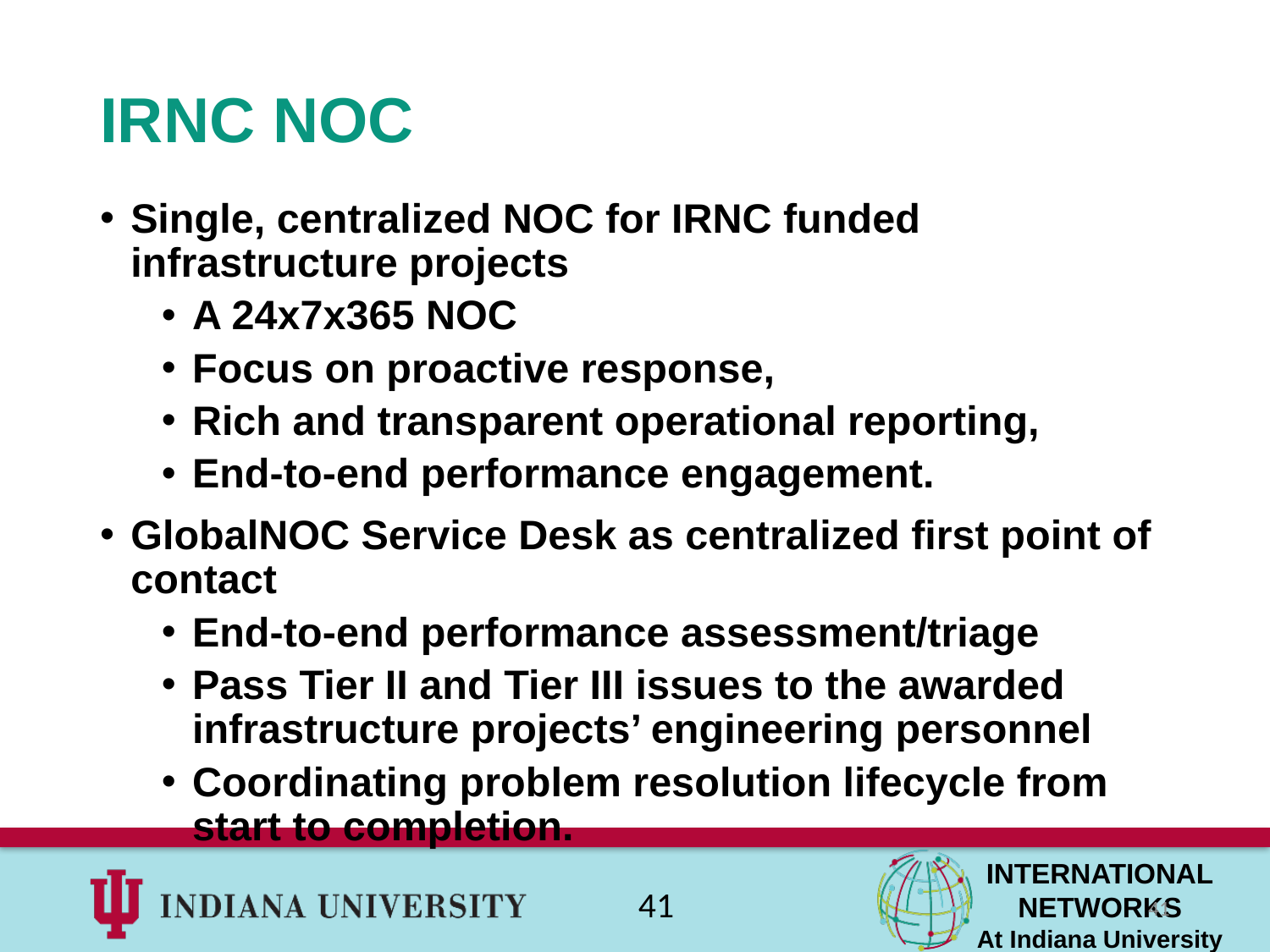

# IRNC NOC
Single, centralized NOC for IRNC funded infrastructure projects
A 24x7x365 NOC
Focus on proactive response,
Rich and transparent operational reporting,
End-to-end performance engagement.
GlobalNOC Service Desk as centralized first point of contact
End-to-end performance assessment/triage
Pass Tier II and Tier III issues to the awarded infrastructure projects’ engineering personnel
Coordinating problem resolution lifecycle from start to completion.

41